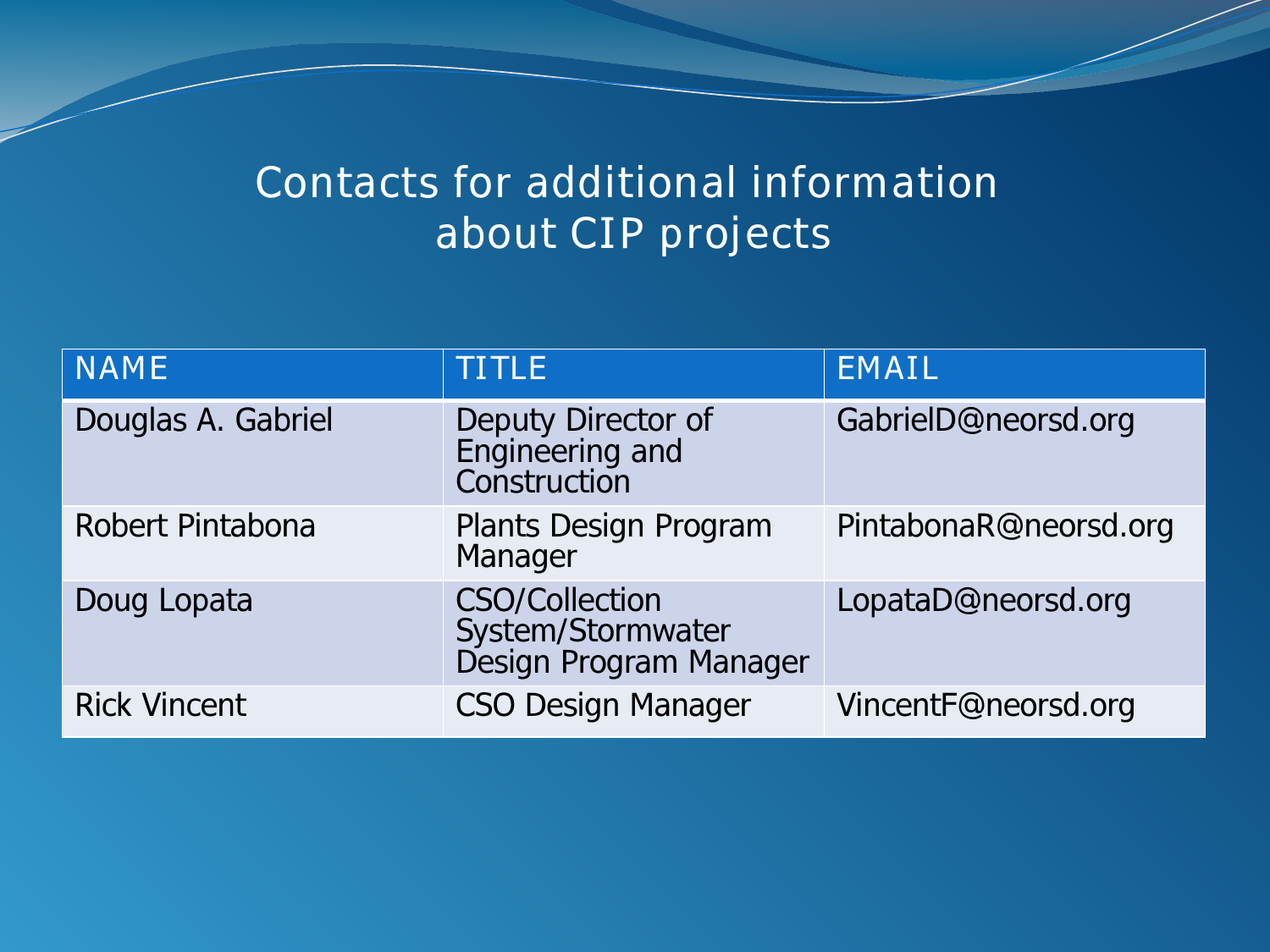

# Contacts for additional information about CIP projects
| NAME | TITLE | EMAIL |
| --- | --- | --- |
| Douglas A. Gabriel | Deputy Director of Engineering and Construction | GabrielD@neorsd.org |
| Robert Pintabona | Plants Design Program Manager | PintabonaR@neorsd.org |
| Doug Lopata | CSO/Collection System/Stormwater Design Program Manager | LopataD@neorsd.org |
| Rick Vincent | CSO Design Manager | VincentF@neorsd.org |